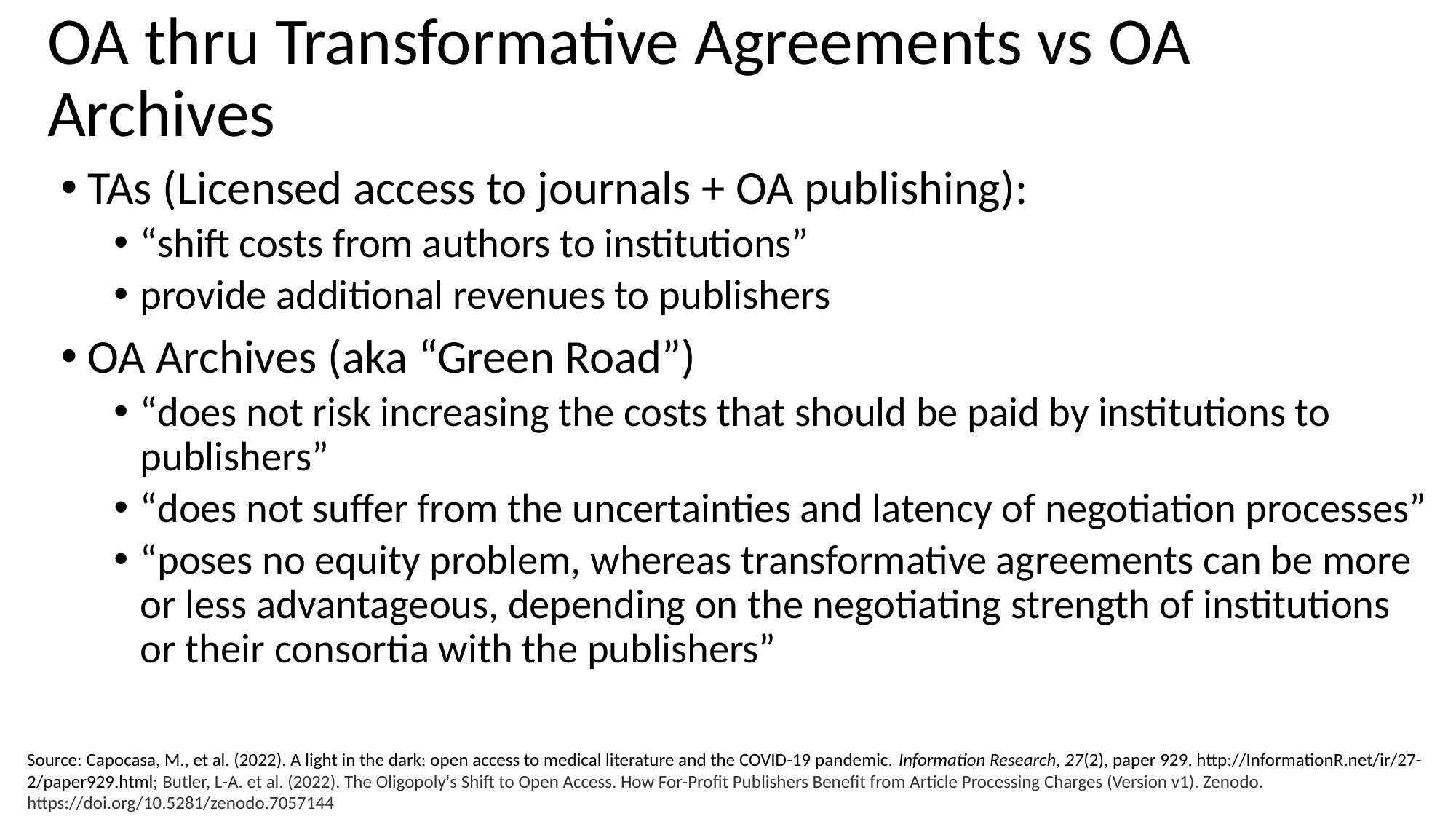

# OA thru Transformative Agreements vs OA Archives
TAs (Licensed access to journals + OA publishing):
“shift costs from authors to institutions”
provide additional revenues to publishers
OA Archives (aka “Green Road”)
“does not risk increasing the costs that should be paid by institutions to publishers”
“does not suffer from the uncertainties and latency of negotiation processes”
“poses no equity problem, whereas transformative agreements can be more or less advantageous, depending on the negotiating strength of institutions or their consortia with the publishers”
Source: Capocasa, M., et al. (2022). A light in the dark: open access to medical literature and the COVID-19 pandemic. Information Research, 27(2), paper 929. http://InformationR.net/ir/27-2/paper929.html; Butler, L-A. et al. (2022). The Oligopoly's Shift to Open Access. How For-Profit Publishers Benefit from Article Processing Charges (Version v1). Zenodo. https://doi.org/10.5281/zenodo.7057144